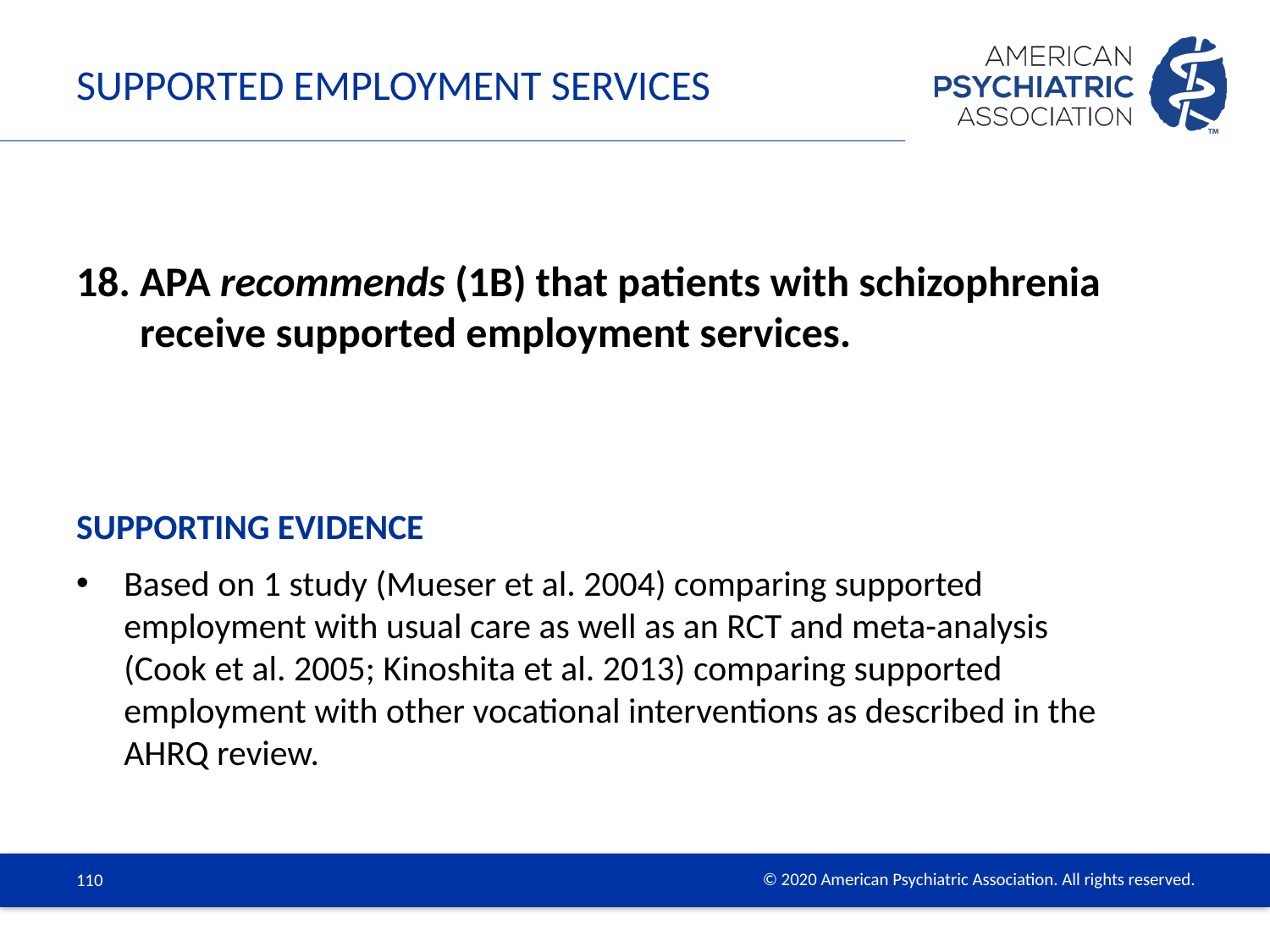

# Supported Employment Services

APA recommends (1B) that patients with schizophrenia receive supported employment services.

Based on 1 study (Mueser et al. 2004) comparing supported employment with usual care as well as an RCT and meta-analysis (Cook et al. 2005; Kinoshita et al. 2013) comparing supported employment with other vocational interventions as described in the AHRQ review.
Supporting Evidence